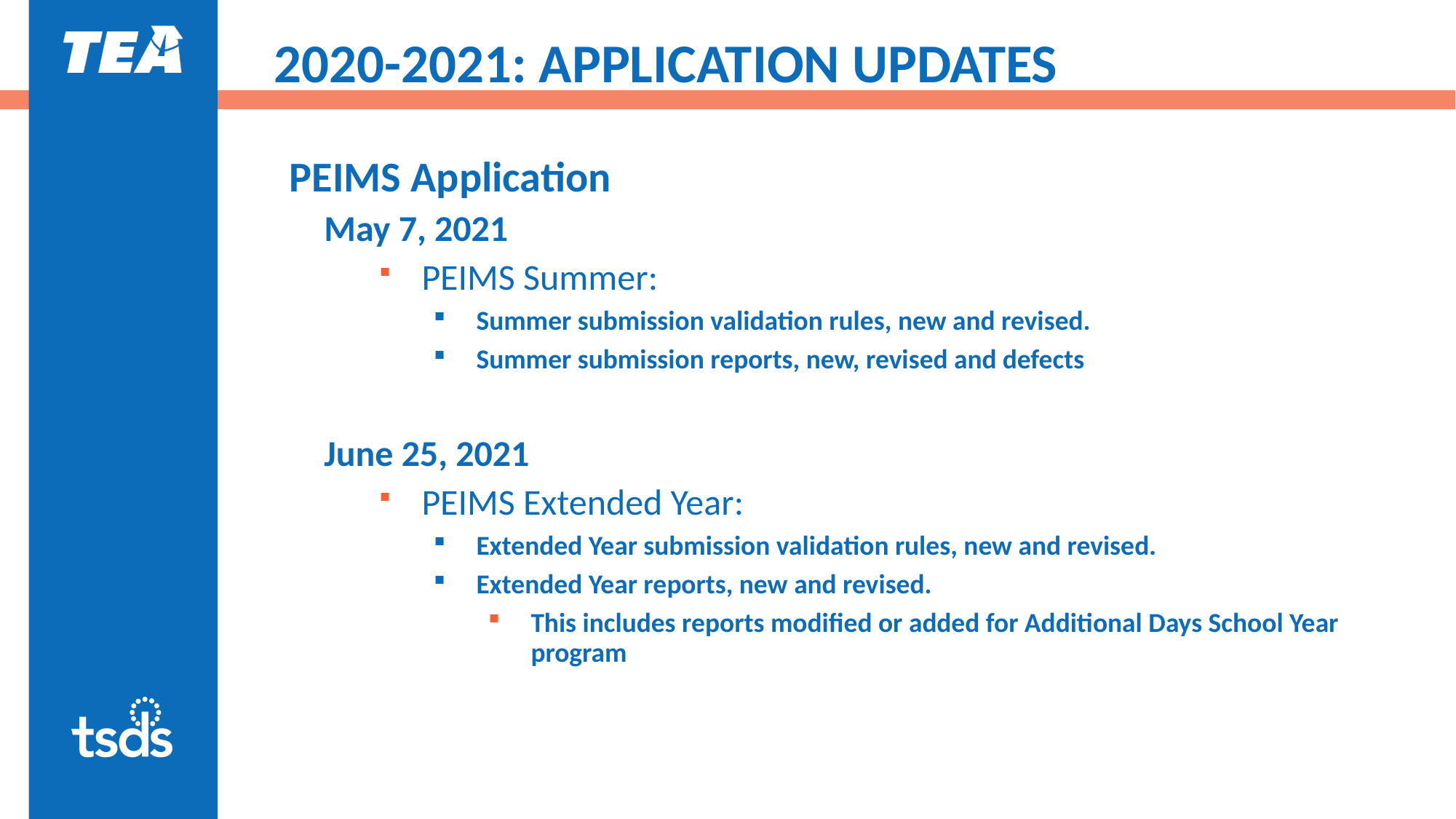

# 2020-2021: APPLICATION UPDATES
PEIMS Application
May 7, 2021
PEIMS Summer:
Summer submission validation rules, new and revised.
Summer submission reports, new, revised and defects

June 25, 2021
PEIMS Extended Year:
Extended Year submission validation rules, new and revised.
Extended Year reports, new and revised.
This includes reports modified or added for Additional Days School Year program